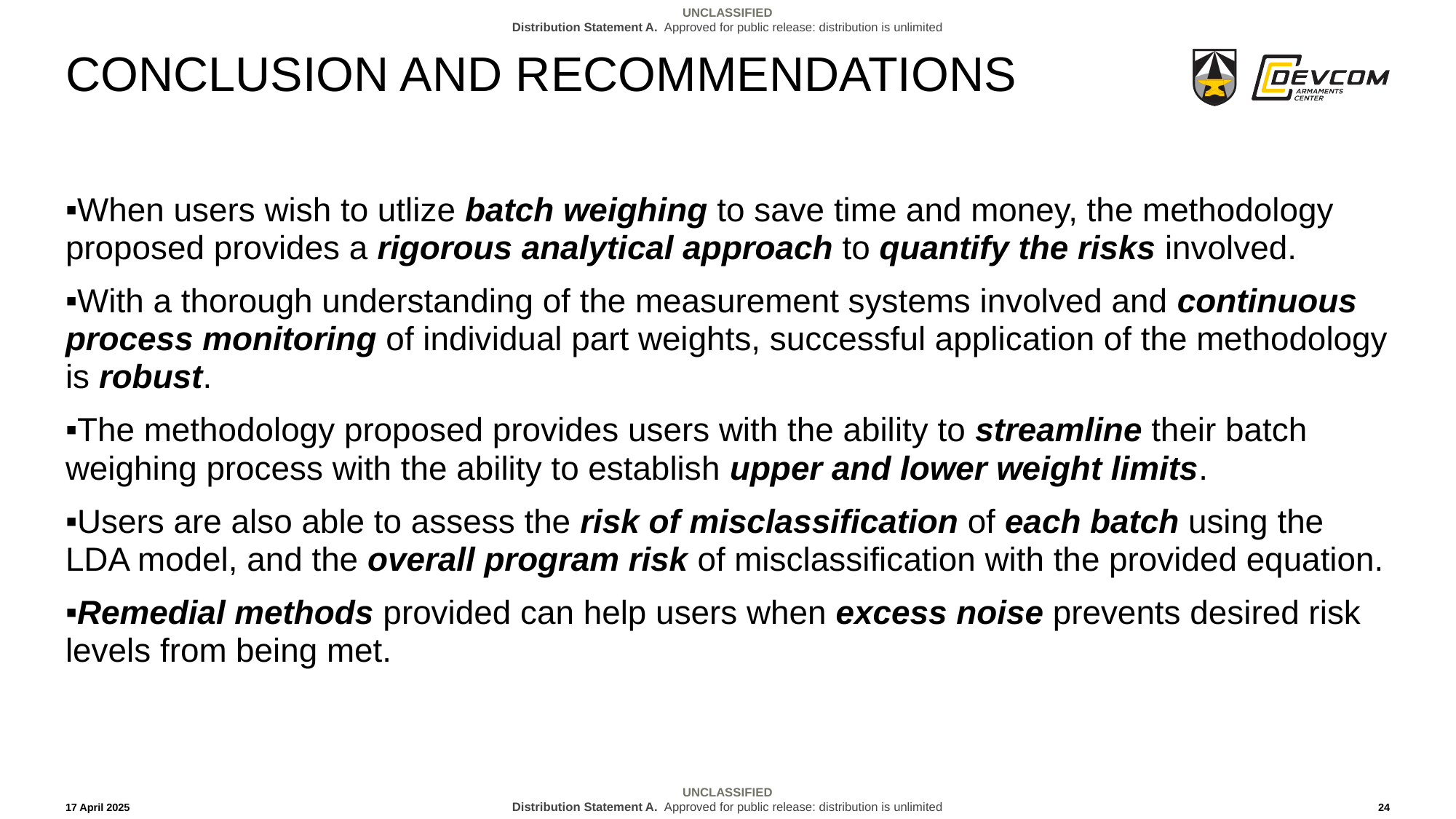

# Conclusion and recommendations
When users wish to utlize batch weighing to save time and money, the methodology proposed provides a rigorous analytical approach to quantify the risks involved.
With a thorough understanding of the measurement systems involved and continuous process monitoring of individual part weights, successful application of the methodology is robust.
The methodology proposed provides users with the ability to streamline their batch weighing process with the ability to establish upper and lower weight limits.
Users are also able to assess the risk of misclassification of each batch using the LDA model, and the overall program risk of misclassification with the provided equation.
Remedial methods provided can help users when excess noise prevents desired risk levels from being met.
17 April 2025
24